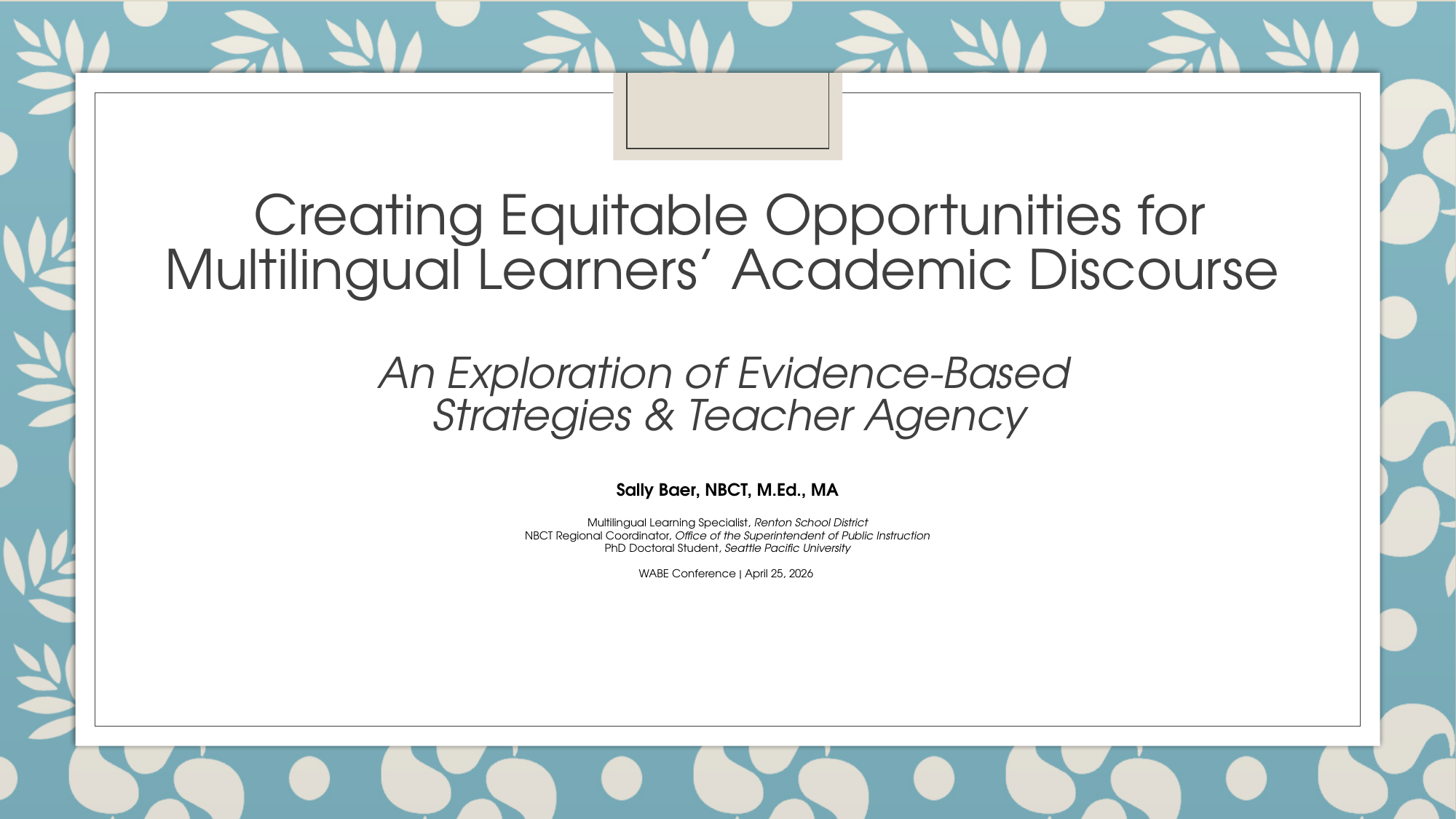

# Creating Equitable Opportunities for Multilingual Learners’ Academic Discourse An Exploration of Evidence-Based Strategies & Teacher Agency
Sally Baer, NBCT, M.Ed., MA

Multilingual Learning Specialist, Renton School District
NBCT Regional Coordinator, Office of the Superintendent of Public Instruction
PhD Doctoral Student, Seattle Pacific University

WABE Conference | April 25, 2026